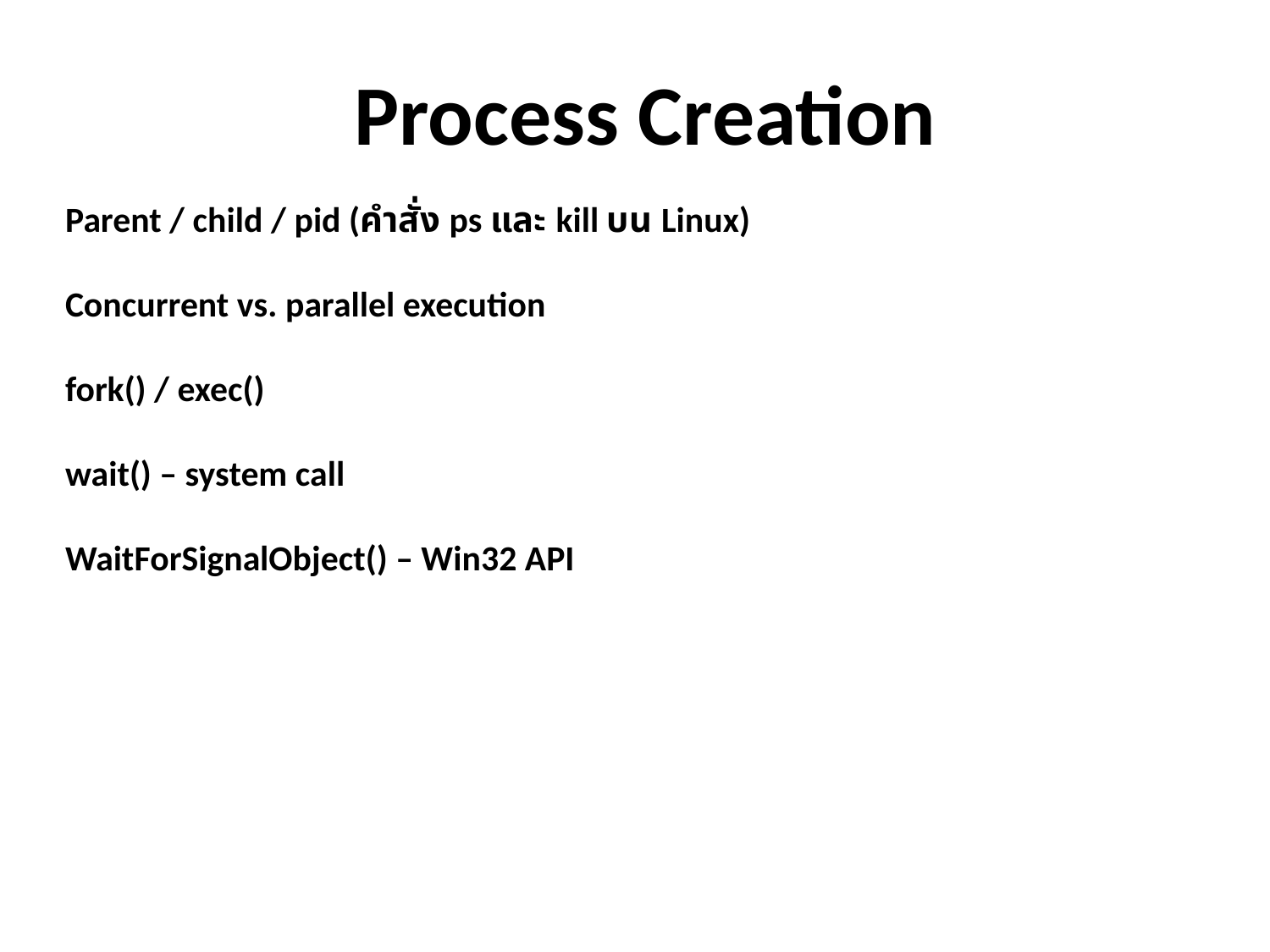

Process Creation
Parent / child / pid (คำสั่ง ps และ kill บน Linux)

Concurrent vs. parallel execution

fork() / exec()

wait() – system call

WaitForSignalObject() – Win32 API